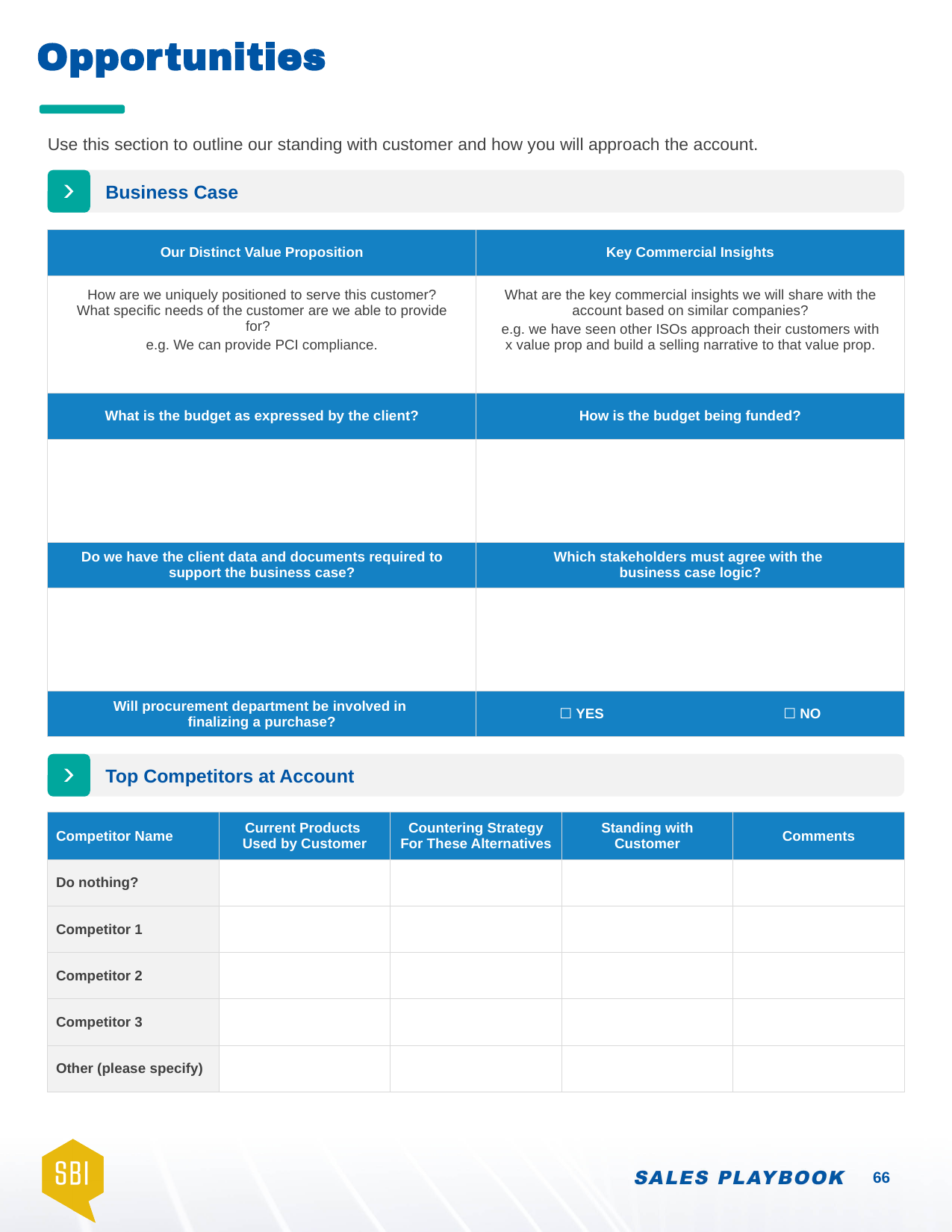

# Opportunities
Use this section to outline our standing with customer and how you will approach the account.
Business Case

| Our Distinct Value Proposition | Key Commercial Insights |
| --- | --- |
| How are we uniquely positioned to serve this customer? What specific needs of the customer are we able to provide for?   e.g. We can provide PCI compliance. | What are the key commercial insights we will share with the account based on similar companies? e.g. we have seen other ISOs approach their customers with x value prop and build a selling narrative to that value prop. |
| What is the budget as expressed by the client? | How is the budget being funded? |
|  |  |
| Do we have the client data and documents required to support the business case? | Which stakeholders must agree with the business case logic? |
|  |  |
| Will procurement department be involved in finalizing a purchase? | ☐ YES ☐ NO |
Top Competitors at Account

| Competitor Name | Current Products Used by Customer | Countering Strategy For These Alternatives | Standing with Customer | Comments |
| --- | --- | --- | --- | --- |
| Do nothing? |  |  |  |  |
| Competitor 1 |  |  |  |  |
| Competitor 2 |  |  |  |  |
| Competitor 3 |  |  |  |  |
| Other (please specify) |  |  |  |  |
66